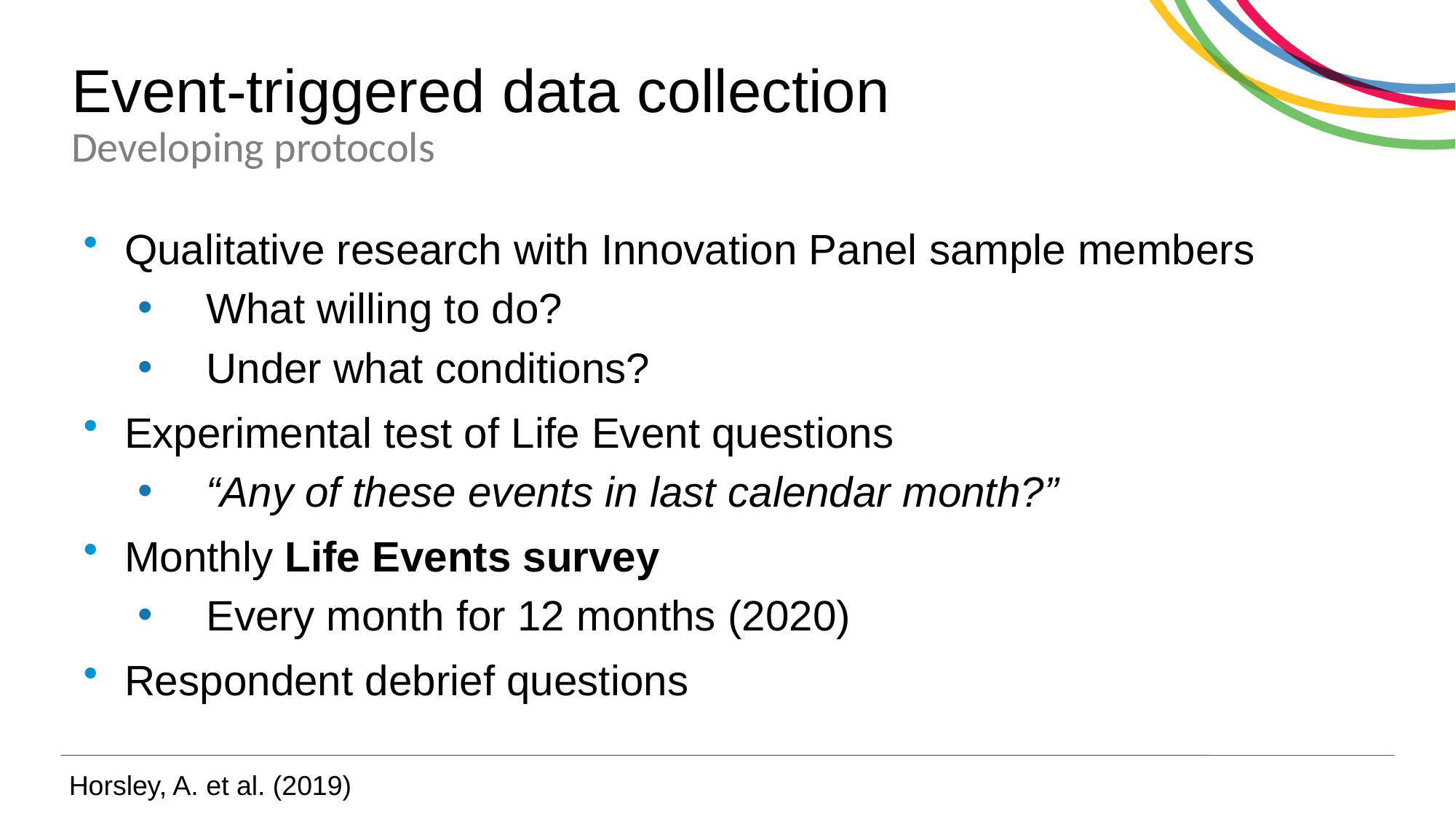

# Event-triggered data collection Developing protocols
Qualitative research with Innovation Panel sample members
What willing to do?
Under what conditions?
Experimental test of Life Event questions
“Any of these events in last calendar month?”
Monthly Life Events survey
Every month for 12 months (2020)
Respondent debrief questions
Horsley, A. et al. (2019)